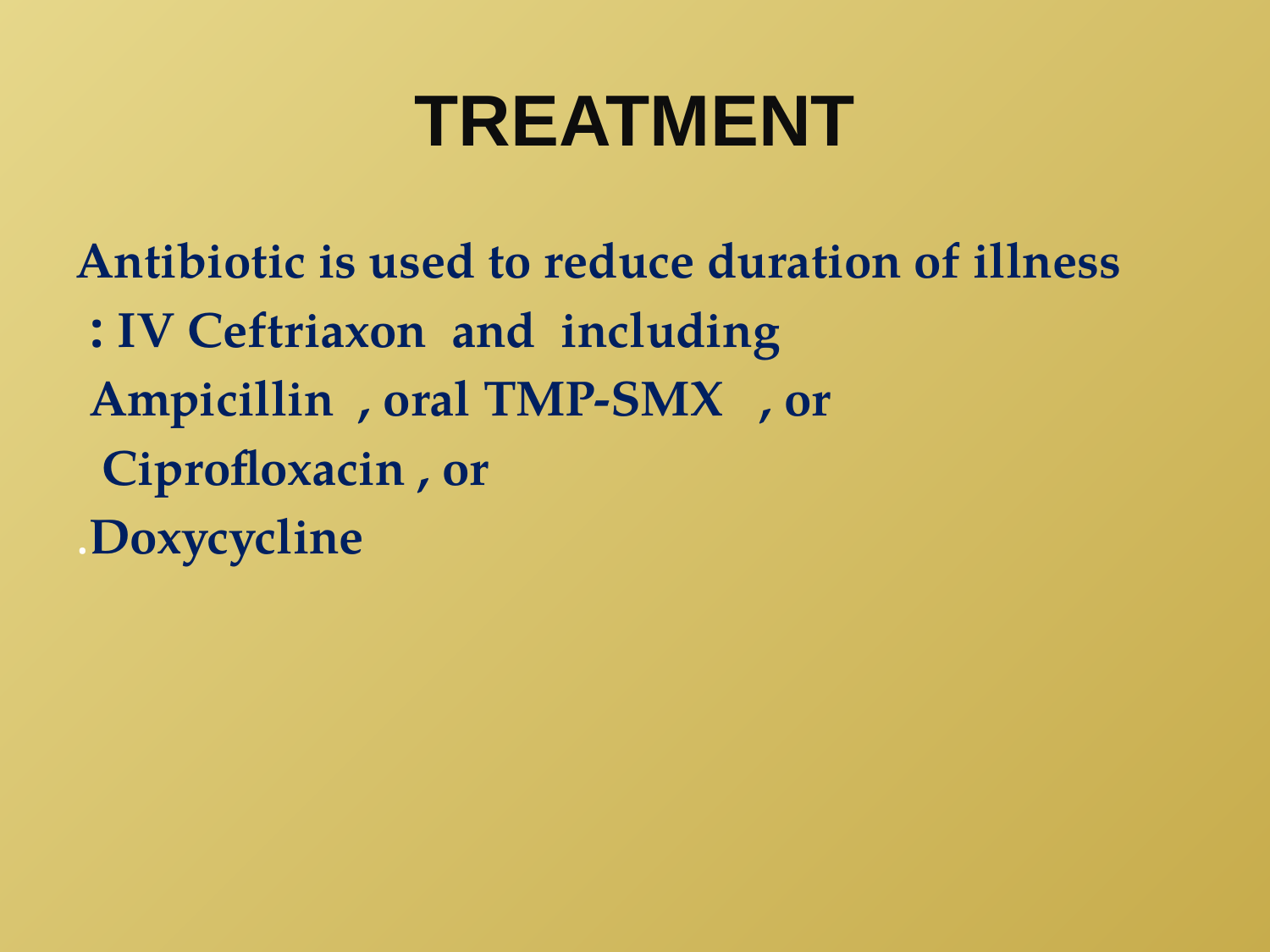

# TREATMENT
 Antibiotic is used to reduce duration of illness
IV Ceftriaxon  and  including :
                     Ampicillin  , oral TMP-SMX   , or
                     Ciprofloxacin , or
                     Doxycycline.